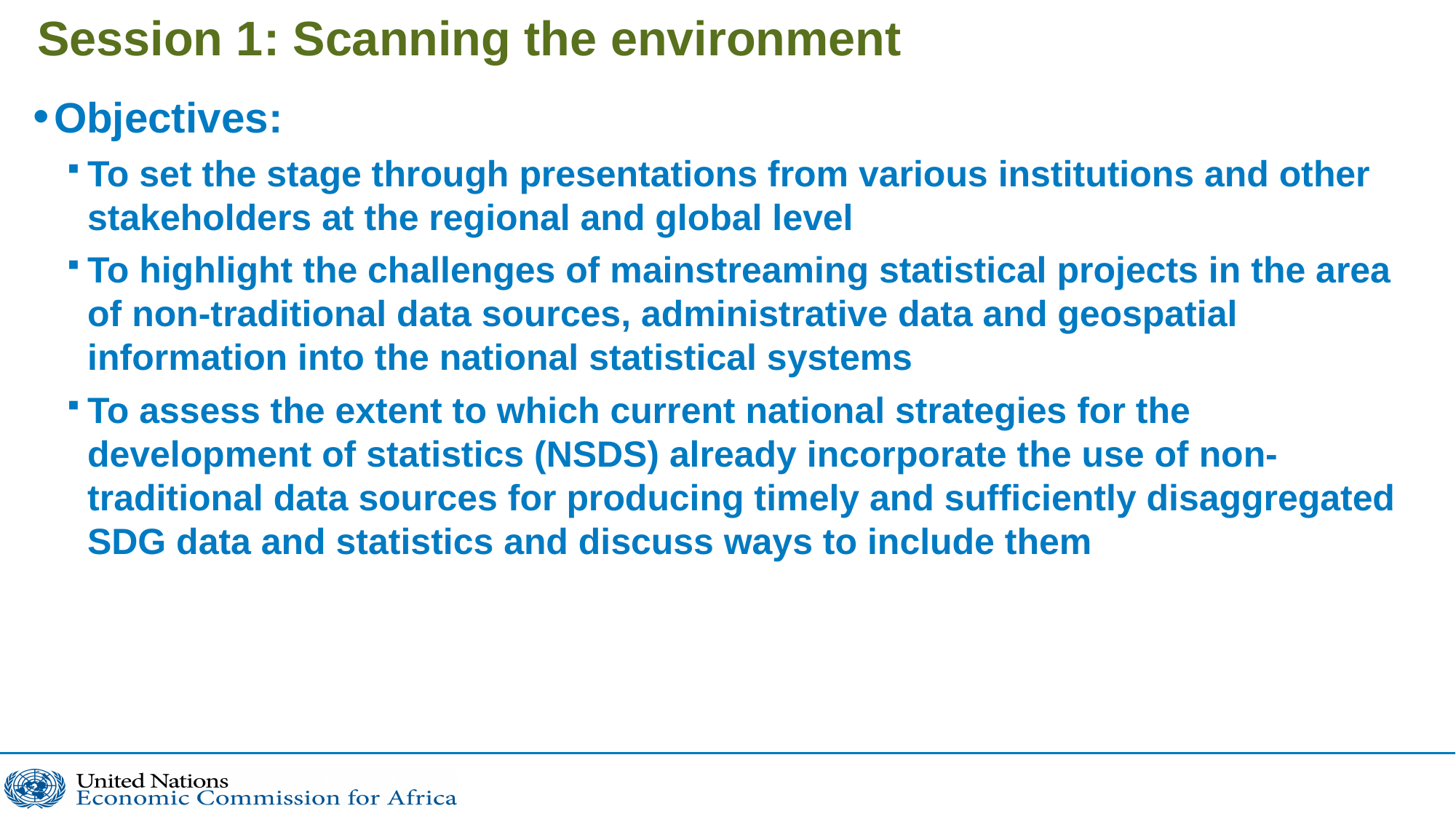

# Session 1: Scanning the environment
Objectives:
To set the stage through presentations from various institutions and other stakeholders at the regional and global level
To highlight the challenges of mainstreaming statistical projects in the area of non-traditional data sources, administrative data and geospatial information into the national statistical systems
To assess the extent to which current national strategies for the development of statistics (NSDS) already incorporate the use of non-traditional data sources for producing timely and sufficiently disaggregated SDG data and statistics and discuss ways to include them